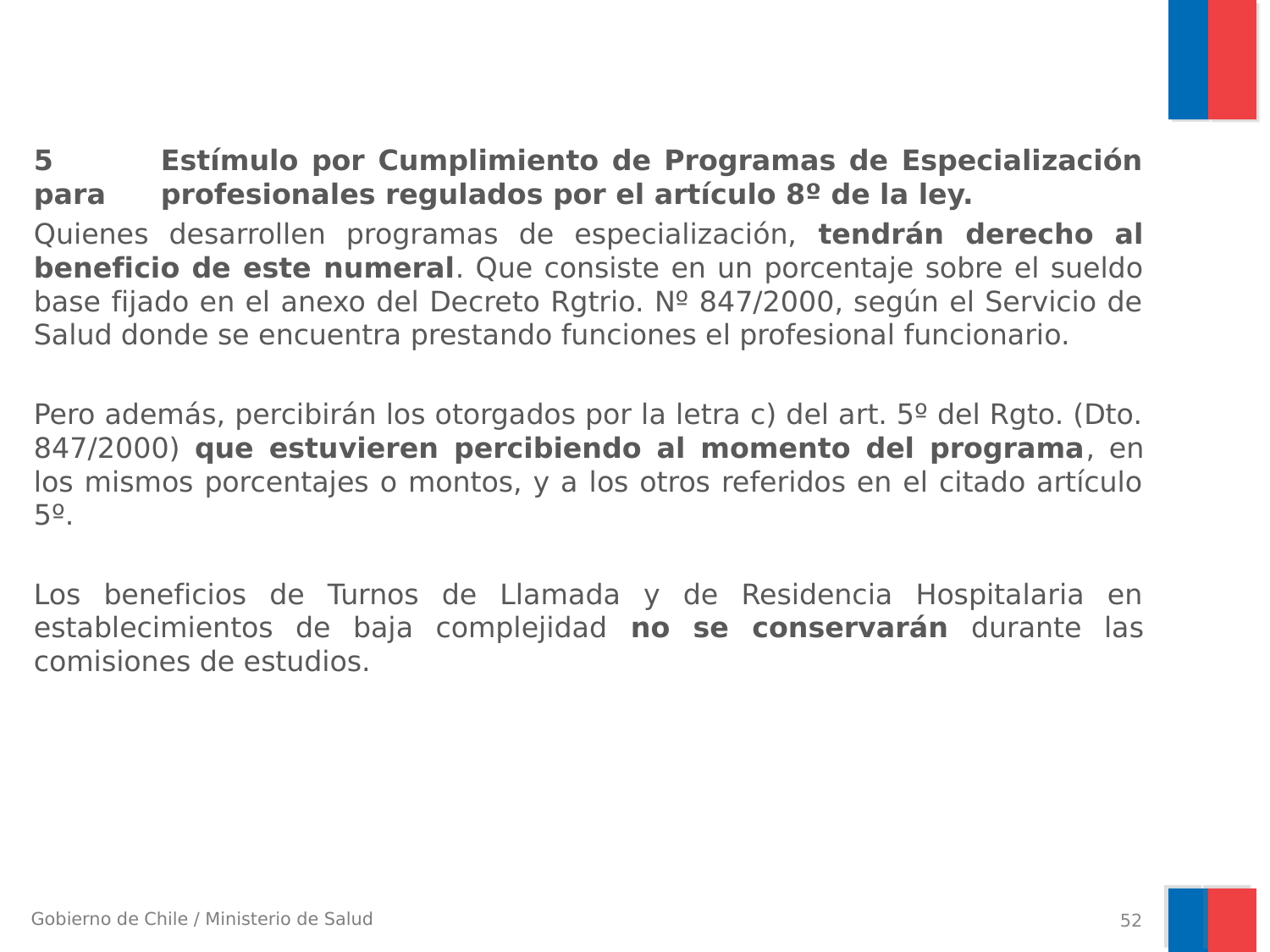

5	Estímulo por Cumplimiento de Programas de Especialización para 	profesionales regulados por el artículo 8º de la ley.
Quienes desarrollen programas de especialización, tendrán derecho al beneficio de este numeral. Que consiste en un porcentaje sobre el sueldo base fijado en el anexo del Decreto Rgtrio. Nº 847/2000, según el Servicio de Salud donde se encuentra prestando funciones el profesional funcionario.

Pero además, percibirán los otorgados por la letra c) del art. 5º del Rgto. (Dto. 847/2000) que estuvieren percibiendo al momento del programa, en los mismos porcentajes o montos, y a los otros referidos en el citado artículo 5º.

Los beneficios de Turnos de Llamada y de Residencia Hospitalaria en establecimientos de baja complejidad no se conservarán durante las comisiones de estudios.

52